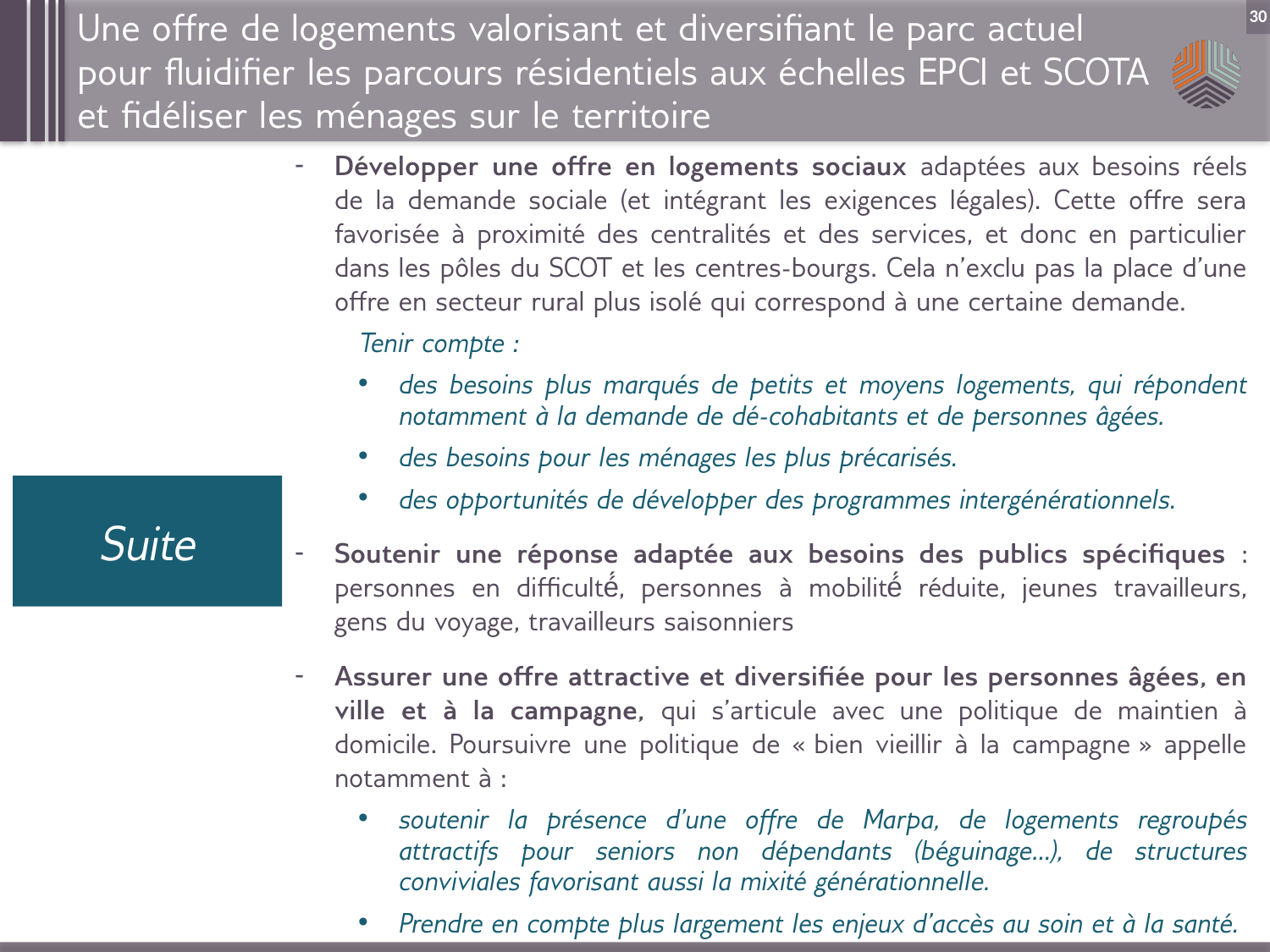

Une offre de logements valorisant et diversifiant le parc actuel pour fluidifier les parcours résidentiels aux échelles EPCI et SCOTA et fidéliser les ménages sur le territoire
30
Développer une offre en logements sociaux adaptées aux besoins réels de la demande sociale (et intégrant les exigences légales). Cette offre sera favorisée à proximité des centralités et des services, et donc en particulier dans les pôles du SCOT et les centres-bourgs. Cela n’exclu pas la place d’une offre en secteur rural plus isolé qui correspond à une certaine demande.
Tenir compte :
des besoins plus marqués de petits et moyens logements, qui répondent notamment à la demande de dé-cohabitants et de personnes âgées.
des besoins pour les ménages les plus précarisés.
des opportunités de développer des programmes intergénérationnels.
Soutenir une réponse adaptée aux besoins des publics spécifiques : personnes en difficulté́, personnes à mobilité́ réduite, jeunes travailleurs, gens du voyage, travailleurs saisonniers
Assurer une offre attractive et diversifiée pour les personnes âgées, en ville et à la campagne, qui s’articule avec une politique de maintien à domicile. Poursuivre une politique de « bien vieillir à la campagne » appelle notamment à :
soutenir la présence d’une offre de Marpa, de logements regroupés attractifs pour seniors non dépendants (béguinage…), de structures conviviales favorisant aussi la mixité générationnelle.
Prendre en compte plus largement les enjeux d’accès au soin et à la santé.
Suite